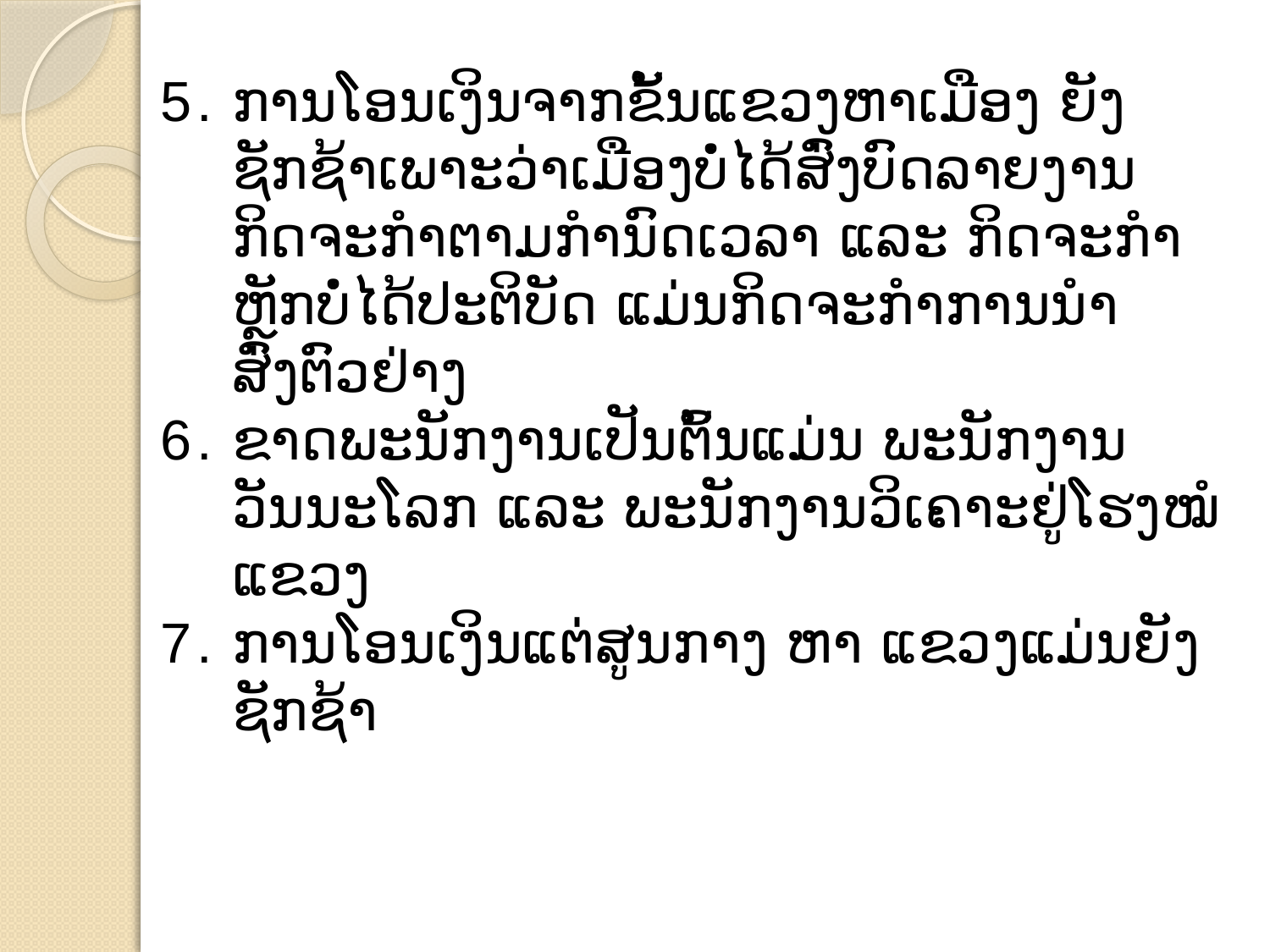

ການໂອນເງິນຈາກຂັ້ນແຂວງຫາເມືອງ ຍັງຊັກຊ້າເພາະວ່າເມືອງບໍ່ໄດ້ສົ່ງບົດລາຍງານກິດຈະກຳຕາມກຳນົດເວລາ ແລະ ກິດຈະກຳຫຼັກບໍ່ໄດ້ປະຕິບັດ ແມ່ນກິດຈະກຳການນຳສົ່ງຕົວຢ່າງ
ຂາດພະນັກງານເປັນຕົ້ນແມ່ນ ພະນັກງານວັນນະໂລກ ແລະ ພະນັກງານວິເຄາະຢູ່ໂຮງໝໍແຂວງ
ການໂອນເງິນແຕ່ສູນກາງ ຫາ ແຂວງແມ່ນຍັງຊັກຊ້າ